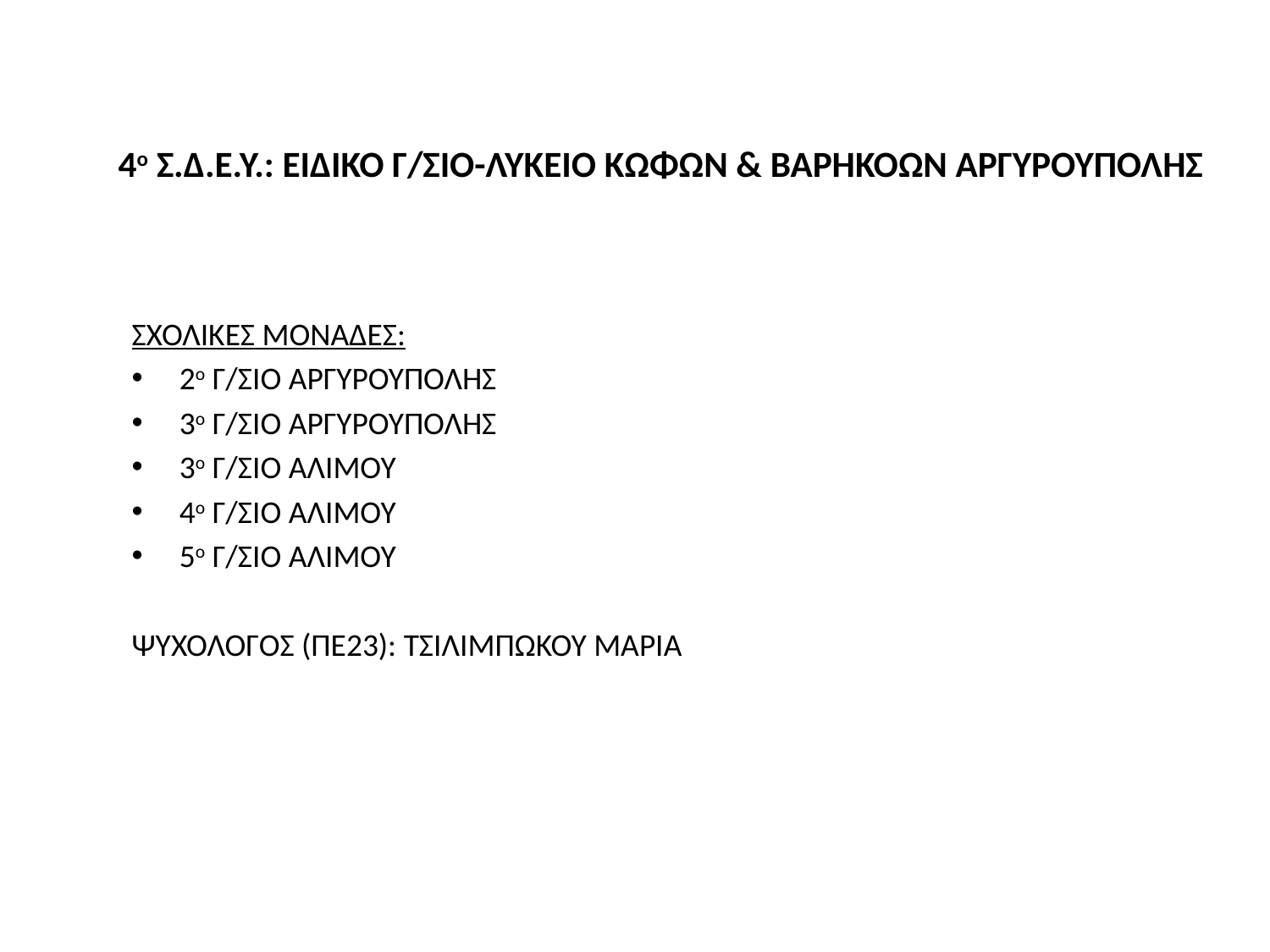

# 4ο Σ.Δ.Ε.Υ.: ΕΙΔΙΚΟ Γ/ΣΙΟ-ΛΥΚΕΙΟ ΚΩΦΩΝ & ΒΑΡΗΚΟΩΝ ΑΡΓΥΡΟΥΠΟΛΗΣ
ΣΧΟΛΙΚΕΣ ΜΟΝΑΔΕΣ:
2ο Γ/ΣΙΟ ΑΡΓΥΡΟΥΠΟΛΗΣ
3ο Γ/ΣΙΟ ΑΡΓΥΡΟΥΠΟΛΗΣ
3ο Γ/ΣΙΟ ΑΛΙΜΟΥ
4ο Γ/ΣΙΟ ΑΛΙΜΟΥ
5ο Γ/ΣΙΟ ΑΛΙΜΟΥ

ΨΥΧΟΛΟΓΟΣ (ΠΕ23): ΤΣΙΛΙΜΠΩΚΟΥ ΜΑΡΙΑ